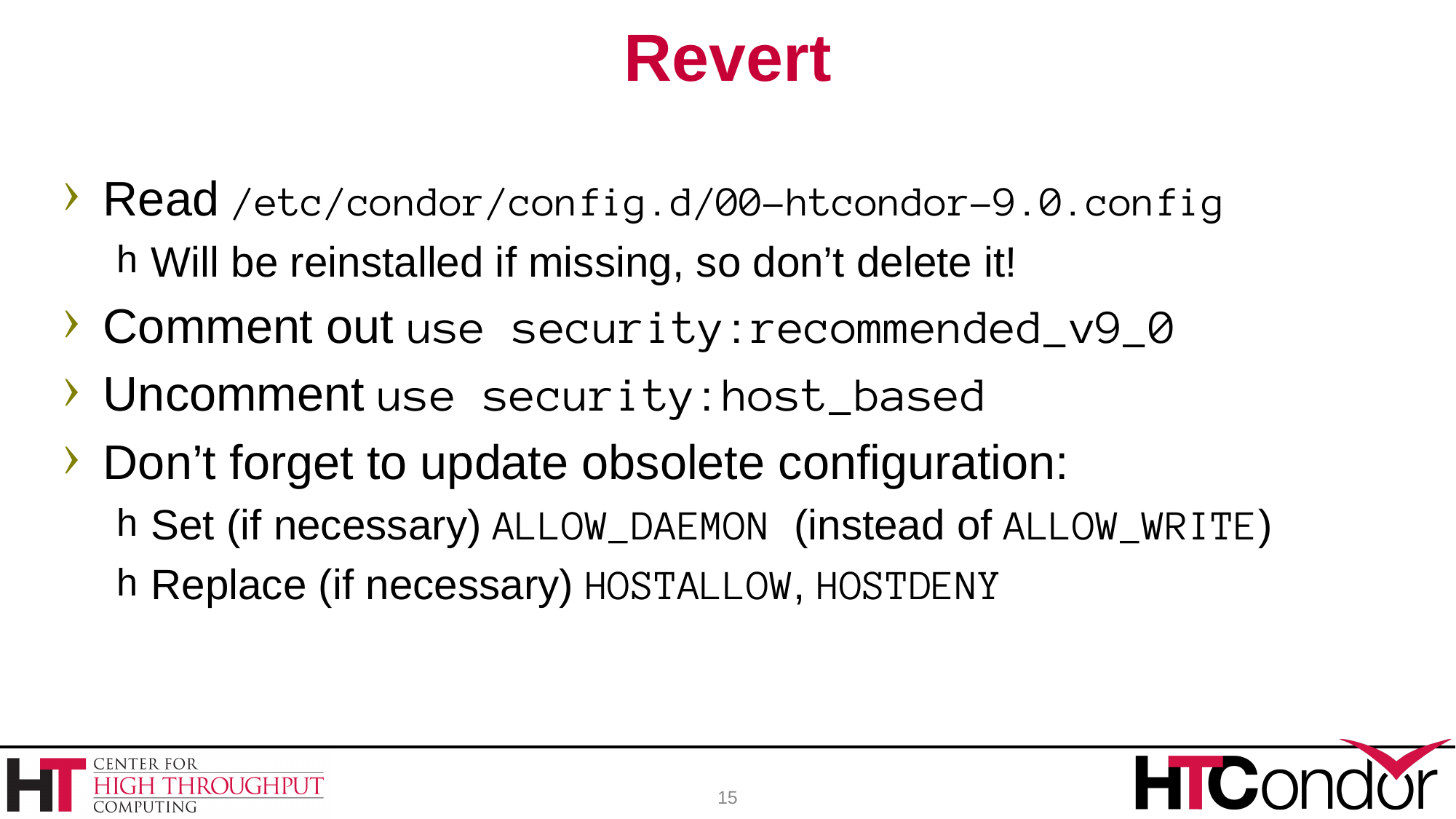

# Revert
Read /etc/condor/config.d/00-htcondor-9.0.config
Will be reinstalled if missing, so don’t delete it!
Comment out use security:recommended_v9_0
Uncomment use security:host_based
Don’t forget to update obsolete configuration:
Set (if necessary) ALLOW_DAEMON (instead of ALLOW_WRITE)
Replace (if necessary) HOSTALLOW, HOSTDENY

15